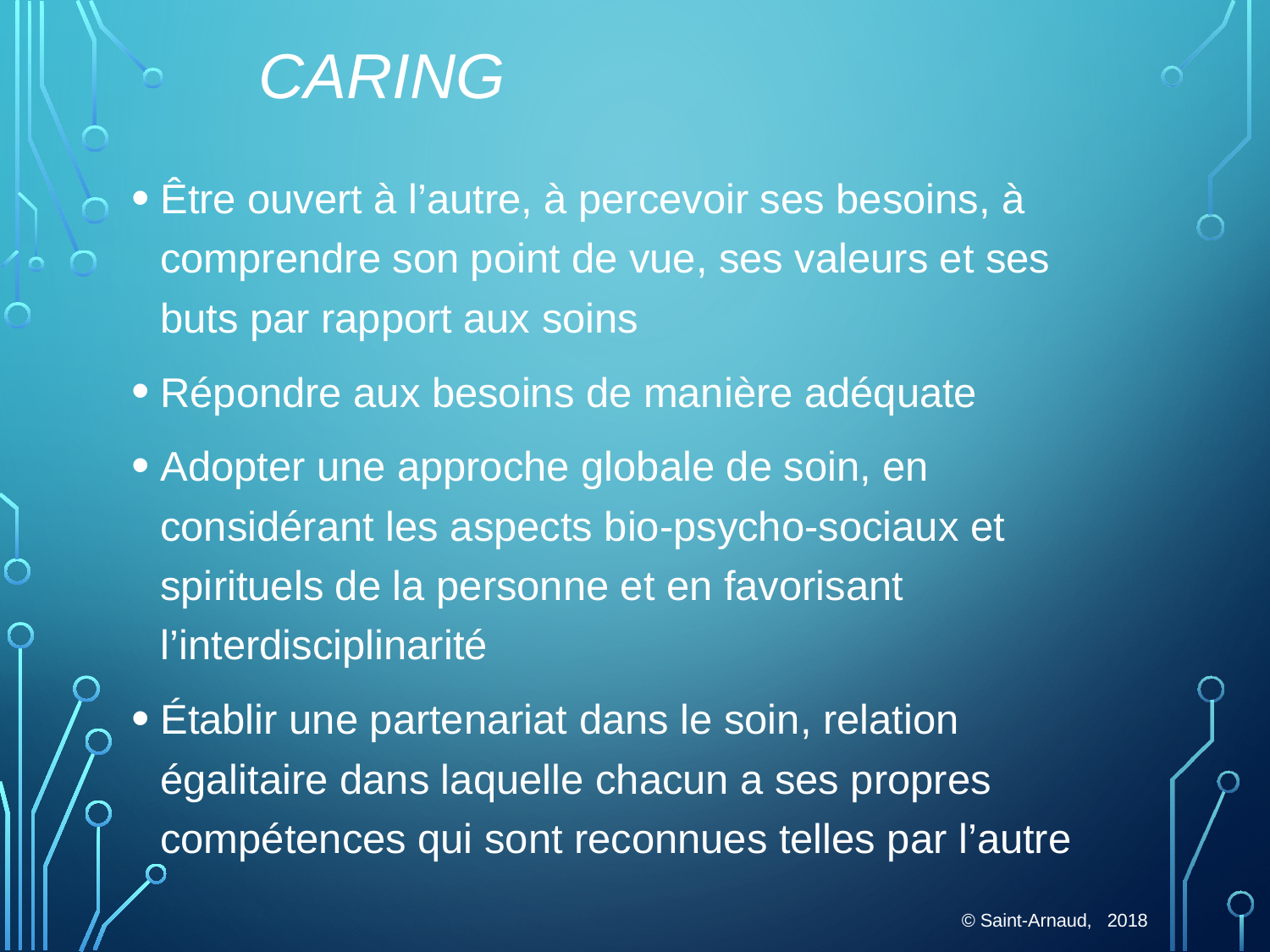

# Caring
Être ouvert à l’autre, à percevoir ses besoins, à comprendre son point de vue, ses valeurs et ses buts par rapport aux soins
Répondre aux besoins de manière adéquate
Adopter une approche globale de soin, en considérant les aspects bio-psycho-sociaux et spirituels de la personne et en favorisant l’interdisciplinarité
Établir une partenariat dans le soin, relation égalitaire dans laquelle chacun a ses propres compétences qui sont reconnues telles par l’autre

© Saint-Arnaud,   2018